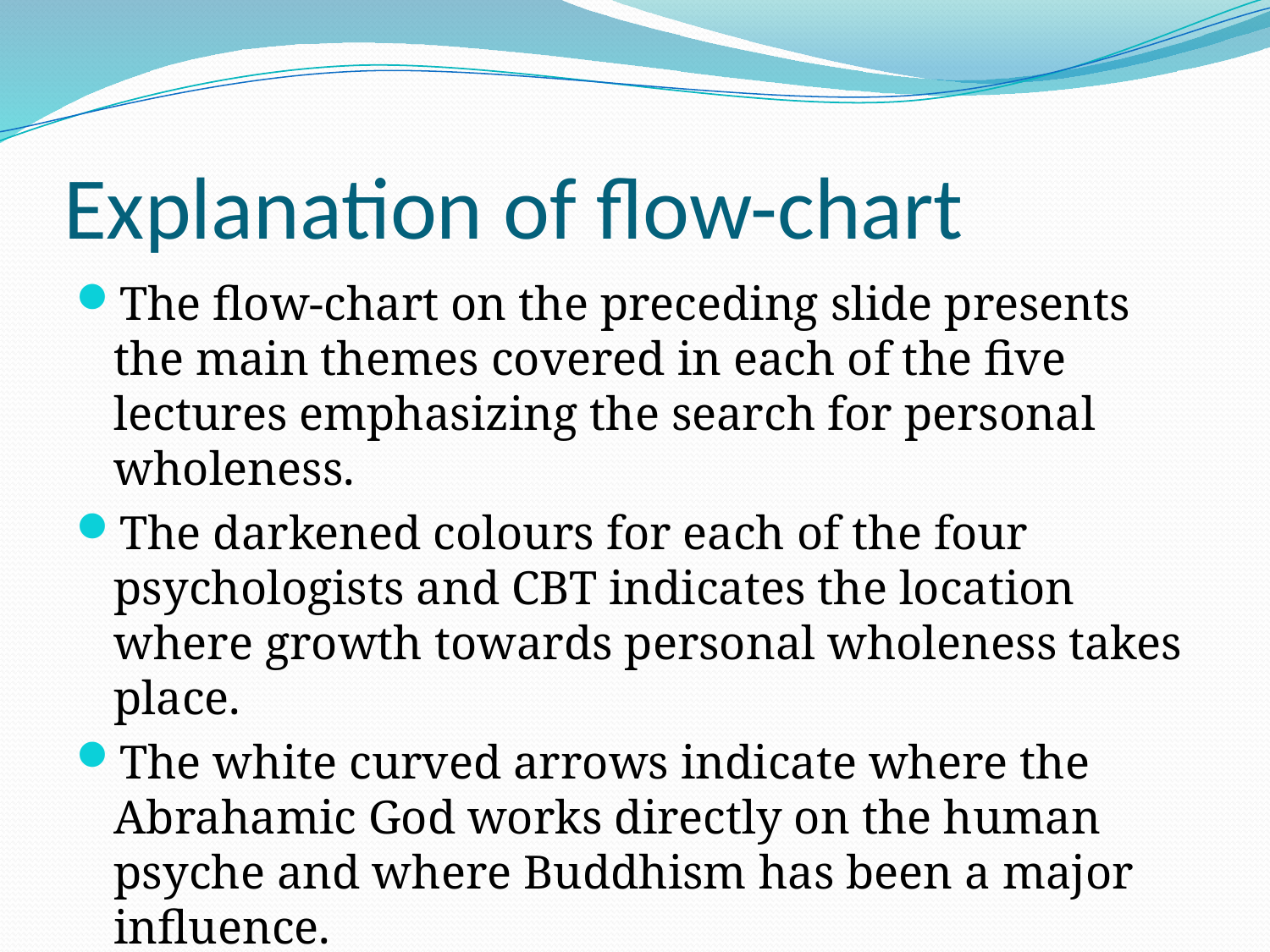

# Explanation of flow-chart
The flow-chart on the preceding slide presents the main themes covered in each of the five lectures emphasizing the search for personal wholeness.
The darkened colours for each of the four psychologists and CBT indicates the location where growth towards personal wholeness takes place.
The white curved arrows indicate where the Abrahamic God works directly on the human psyche and where Buddhism has been a major influence.